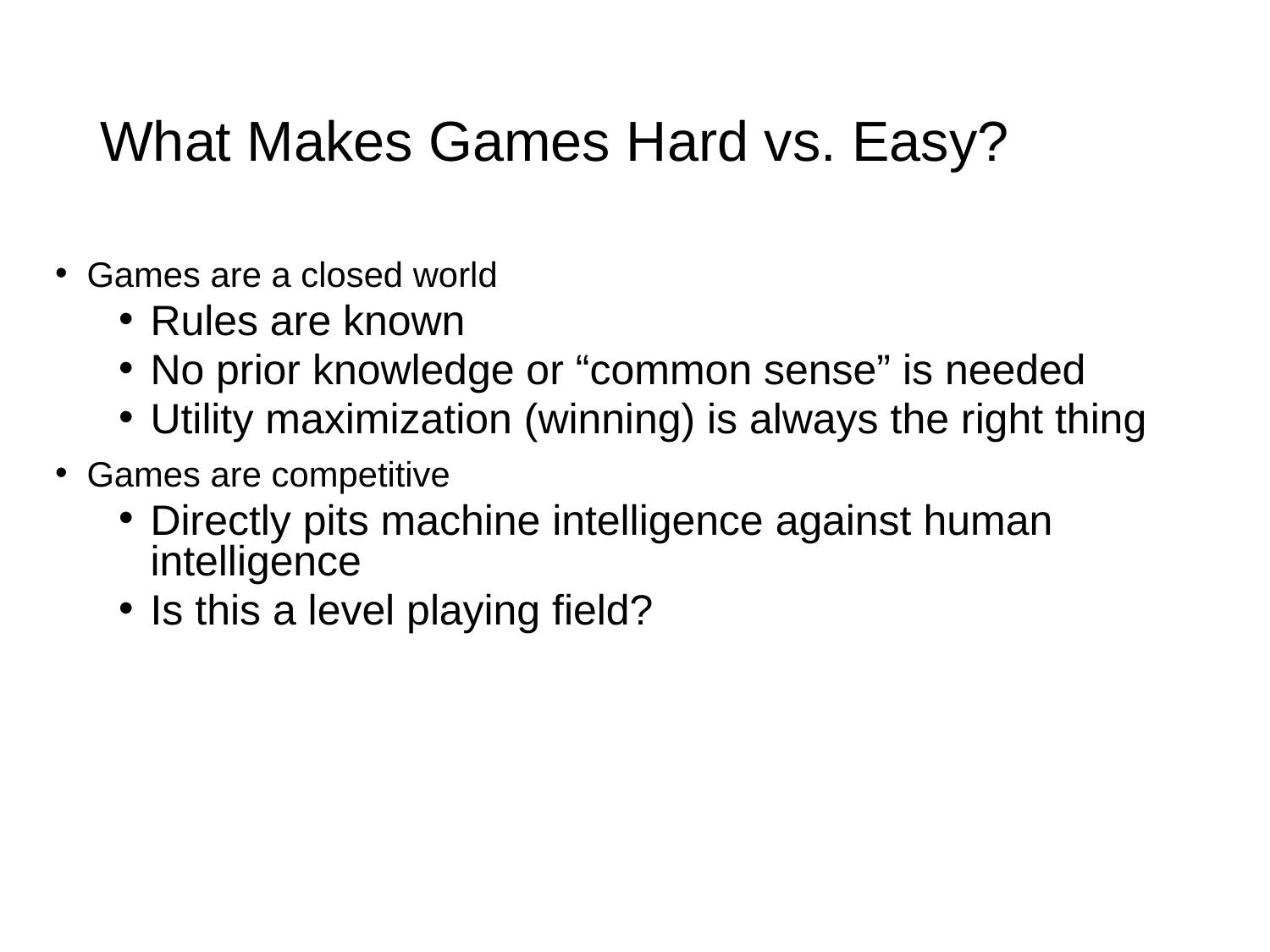

# What Makes Games Hard vs. Easy?
Games are a closed world
Rules are known
No prior knowledge or “common sense” is needed
Utility maximization (winning) is always the right thing
Games are competitive
Directly pits machine intelligence against human intelligence
Is this a level playing field?